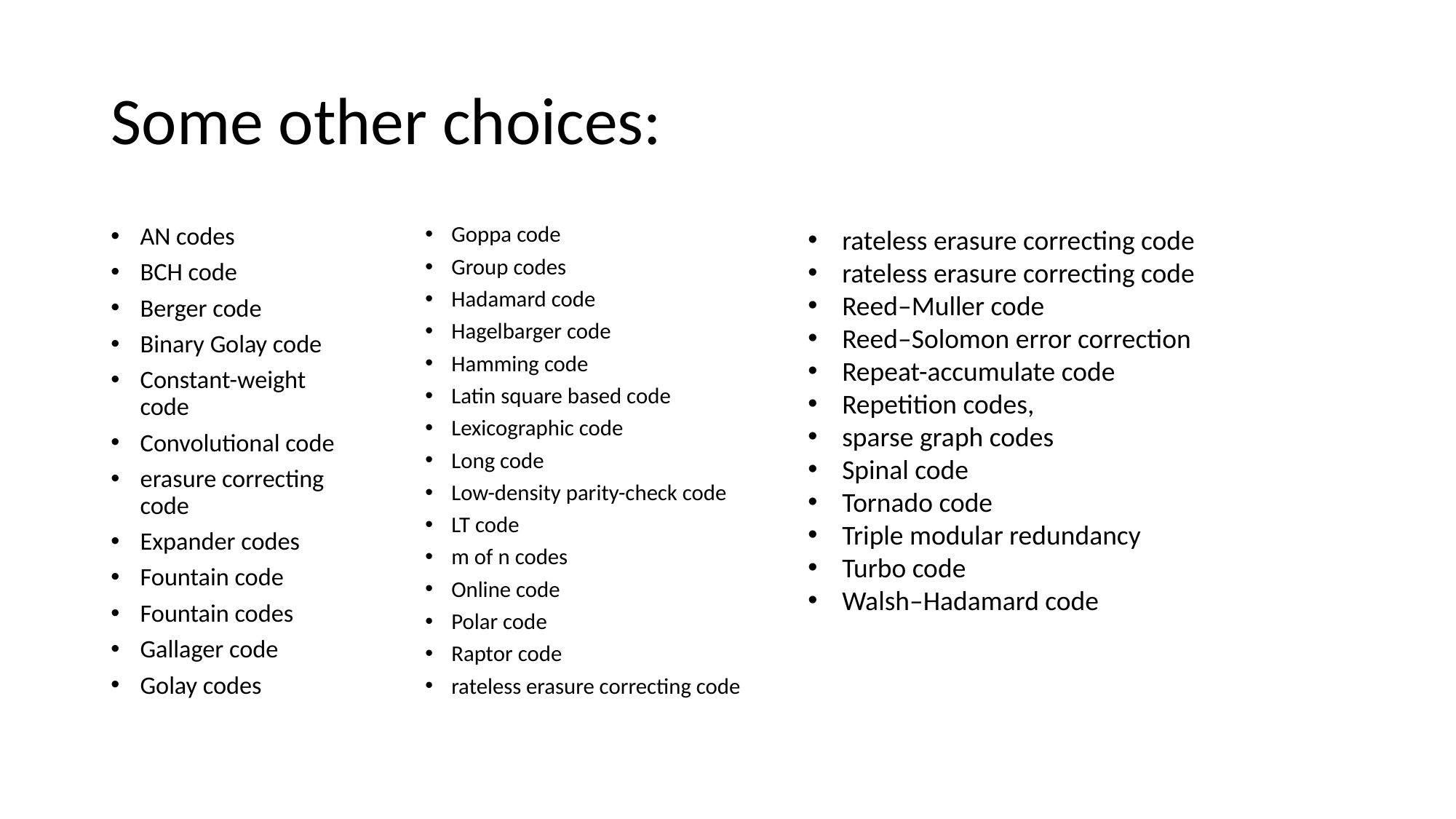

# Some other choices:
Goppa code
Group codes
Hadamard code
Hagelbarger code
Hamming code
Latin square based code
Lexicographic code
Long code
Low-density parity-check code
LT code
m of n codes
Online code
Polar code
Raptor code
rateless erasure correcting code

rateless erasure correcting code
rateless erasure correcting code
Reed–Muller code
Reed–Solomon error correction
Repeat-accumulate code
Repetition codes,
sparse graph codes
Spinal code
Tornado code
Triple modular redundancy
Turbo code
Walsh–Hadamard code
AN codes
BCH code
Berger code
Binary Golay code
Constant-weight code
Convolutional code
erasure correcting code
Expander codes
Fountain code
Fountain codes
Gallager code
Golay codes